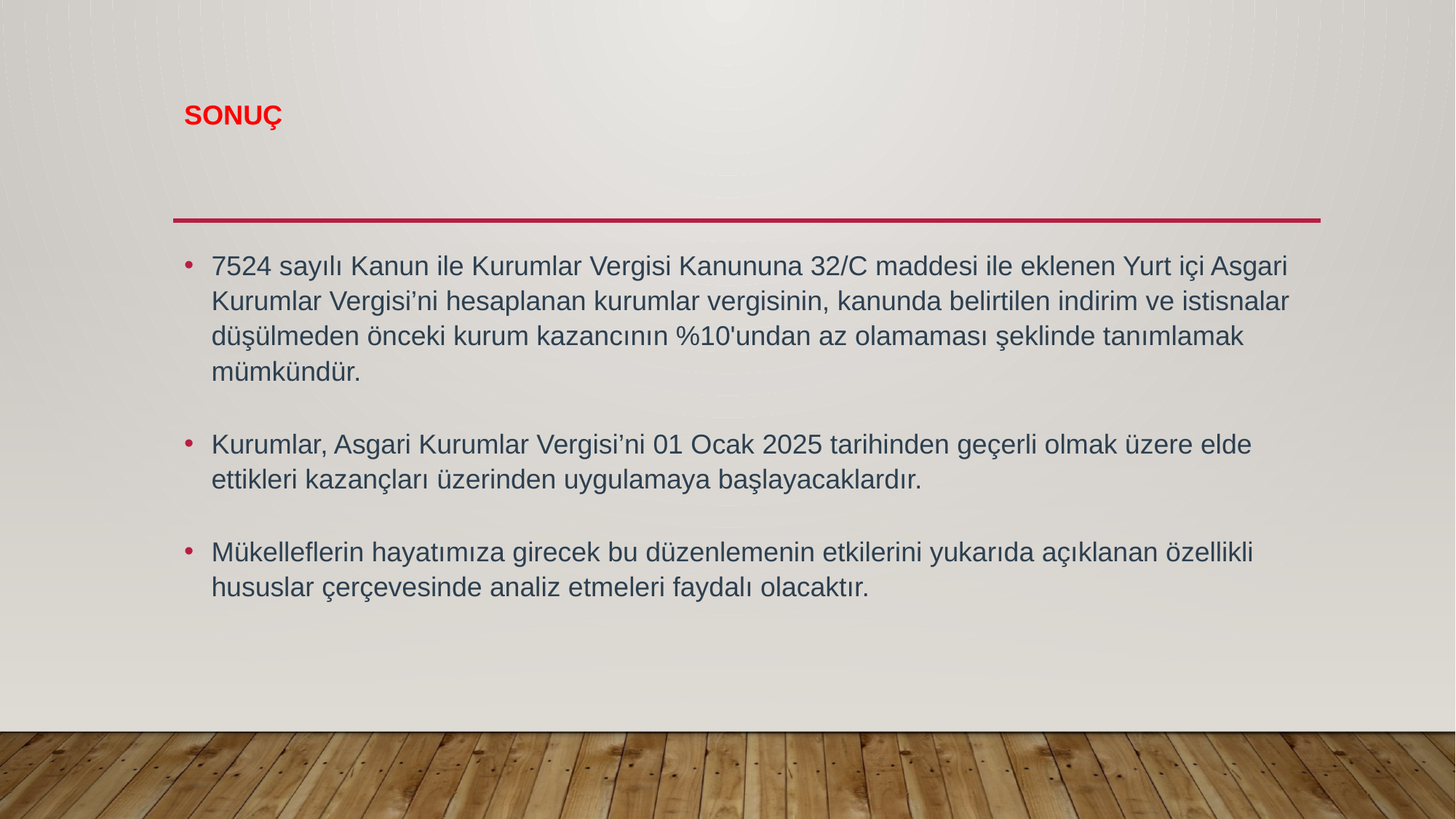

# Sonuç
7524 sayılı Kanun ile Kurumlar Vergisi Kanununa 32/C maddesi ile eklenen Yurt içi Asgari Kurumlar Vergisi’ni hesaplanan kurumlar vergisinin, kanunda belirtilen indirim ve istisnalar düşülmeden önceki kurum kazancının %10'undan az olamaması şeklinde tanımlamak mümkündür.
Kurumlar, Asgari Kurumlar Vergisi’ni 01 Ocak 2025 tarihinden geçerli olmak üzere elde ettikleri kazançları üzerinden uygulamaya başlayacaklardır.
Mükelleflerin hayatımıza girecek bu düzenlemenin etkilerini yukarıda açıklanan özellikli hususlar çerçevesinde analiz etmeleri faydalı olacaktır.